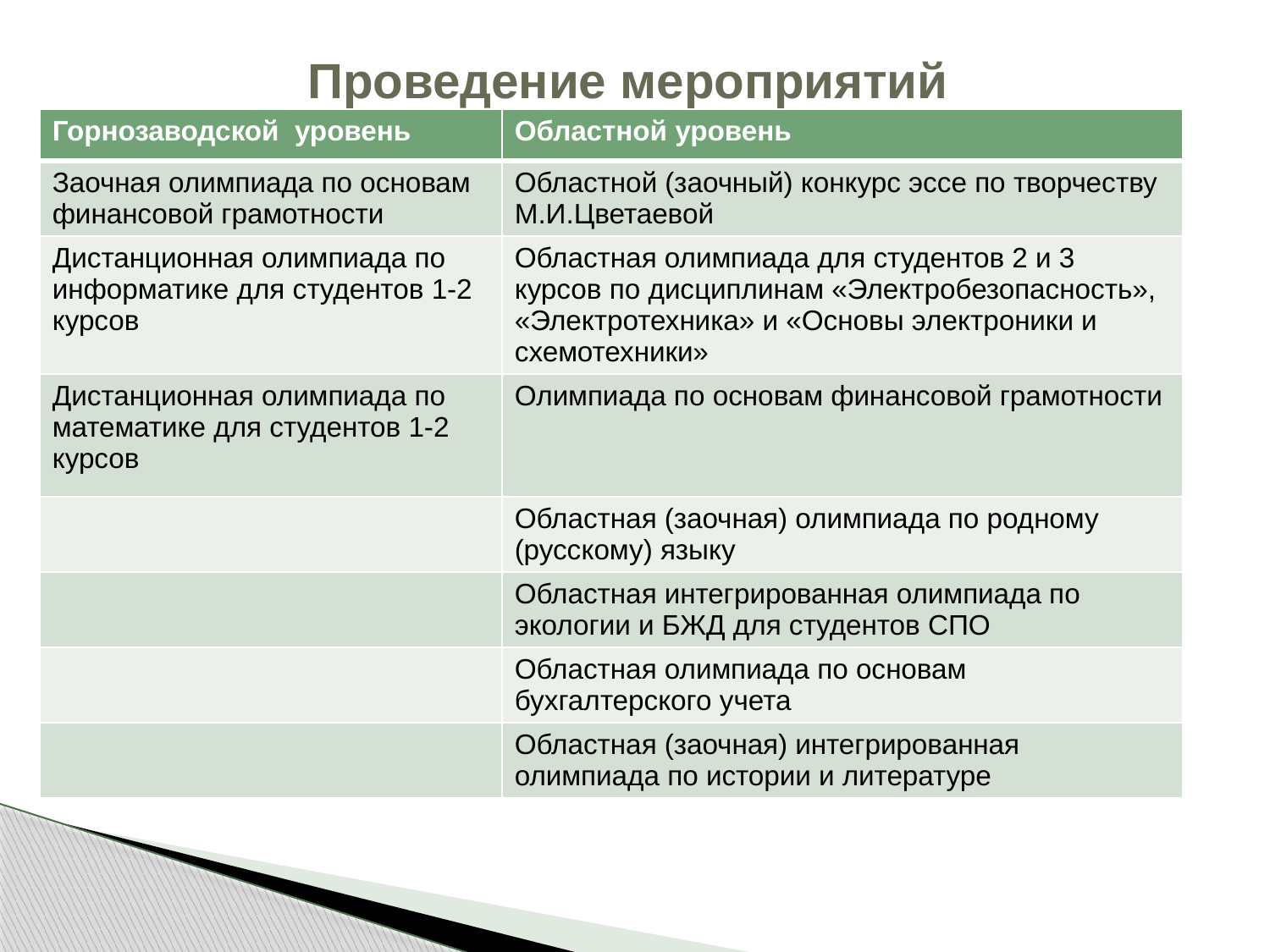

# Проведение мероприятий
| Горнозаводской уровень | Областной уровень |
| --- | --- |
| Заочная олимпиада по основам финансовой грамотности | Областной (заочный) конкурс эссе по творчеству М.И.Цветаевой |
| Дистанционная олимпиада по информатике для студентов 1-2 курсов | Областная олимпиада для студентов 2 и 3 курсов по дисциплинам «Электробезопасность», «Электротехника» и «Основы электроники и схемотехники» |
| Дистанционная олимпиада по математике для студентов 1-2 курсов | Олимпиада по основам финансовой грамотности |
|  | Областная (заочная) олимпиада по родному (русскому) языку |
|  | Областная интегрированная олимпиада по экологии и БЖД для студентов СПО |
|  | Областная олимпиада по основам бухгалтерского учета |
|  | Областная (заочная) интегрированная олимпиада по истории и литературе |